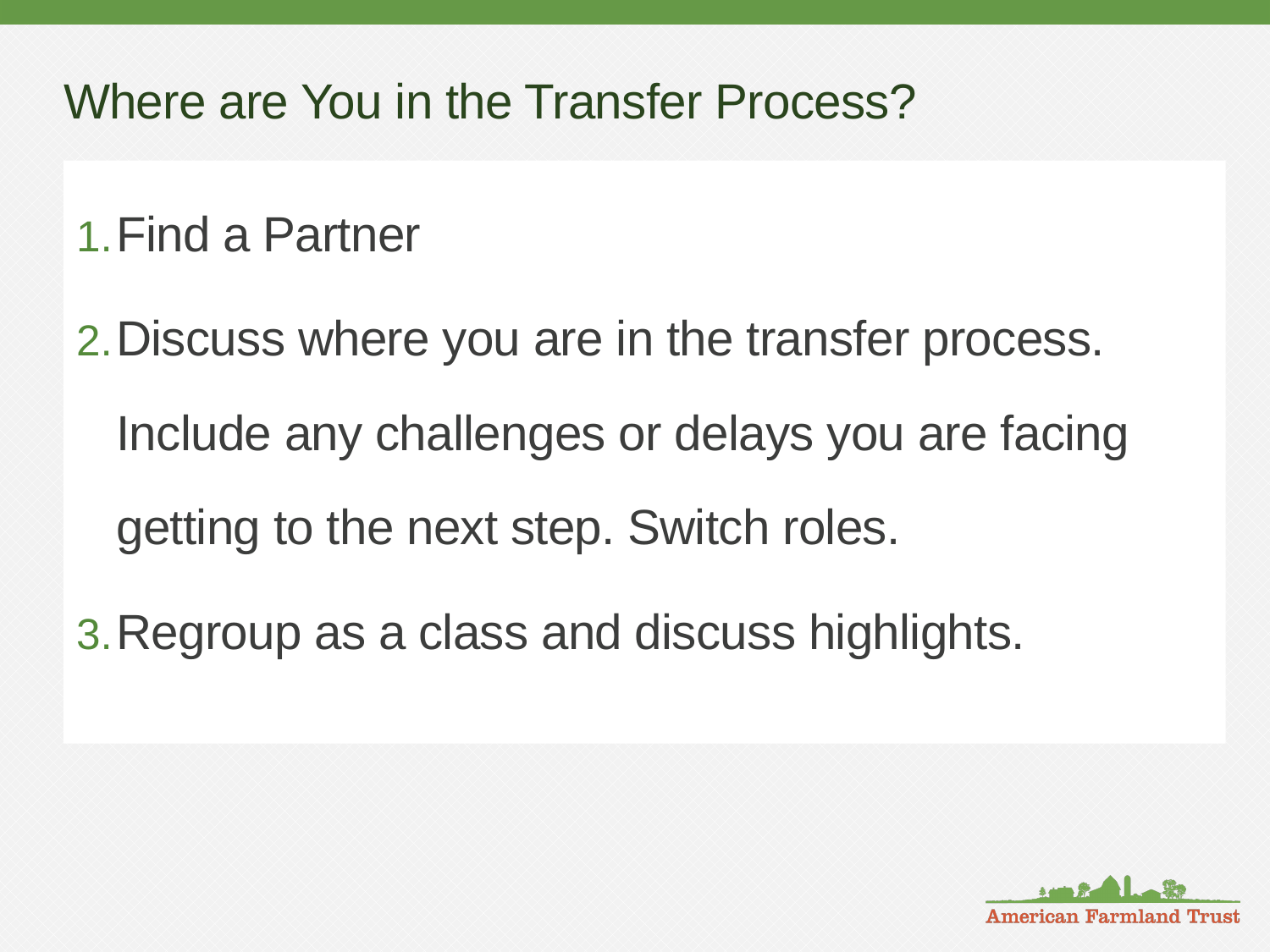

# Where are You in the Transfer Process?
Find a Partner
Discuss where you are in the transfer process. Include any challenges or delays you are facing getting to the next step. Switch roles.
Regroup as a class and discuss highlights.